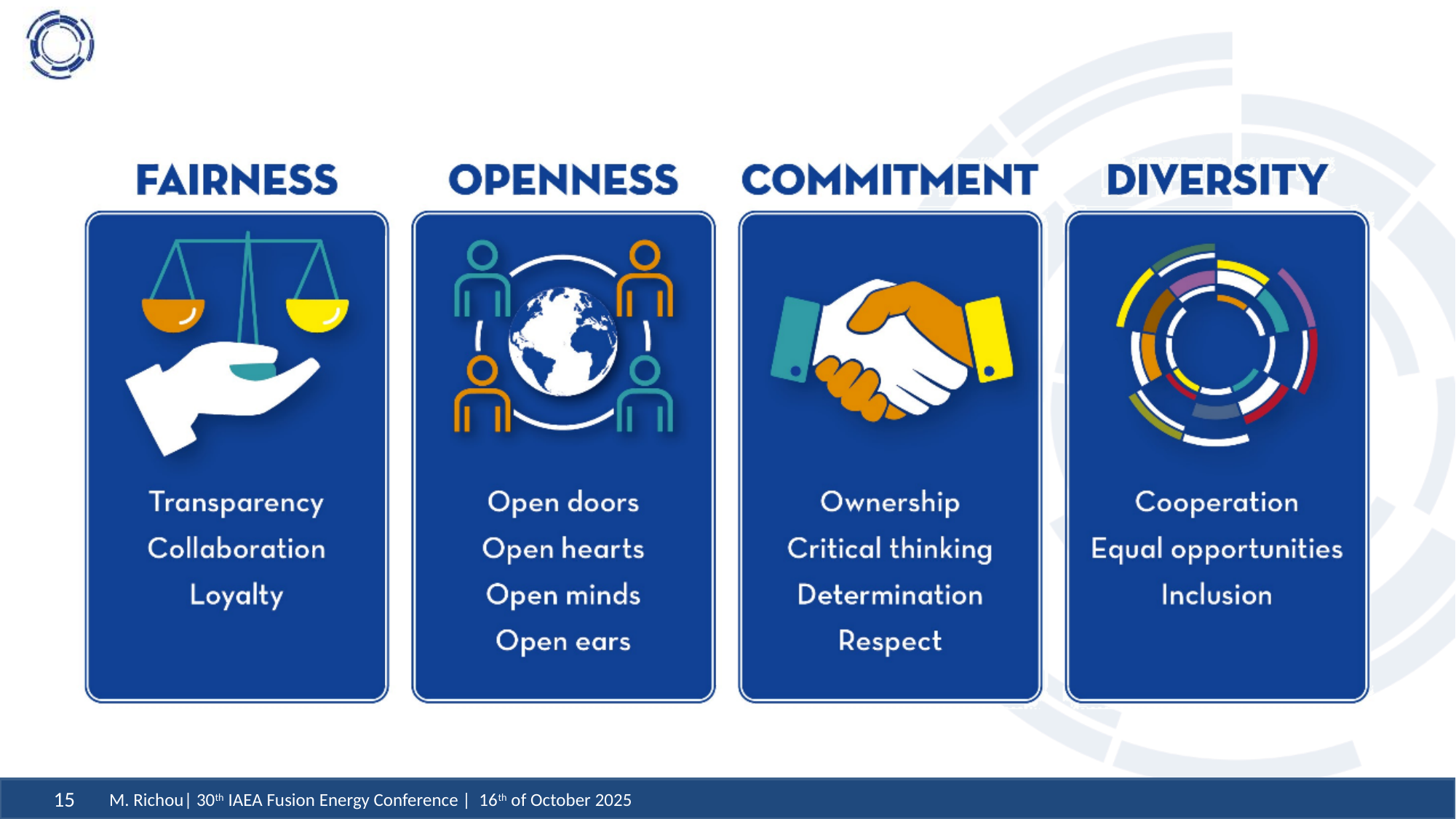

#
M. Richou| 30th IAEA Fusion Energy Conference |  16th of October 2025
15